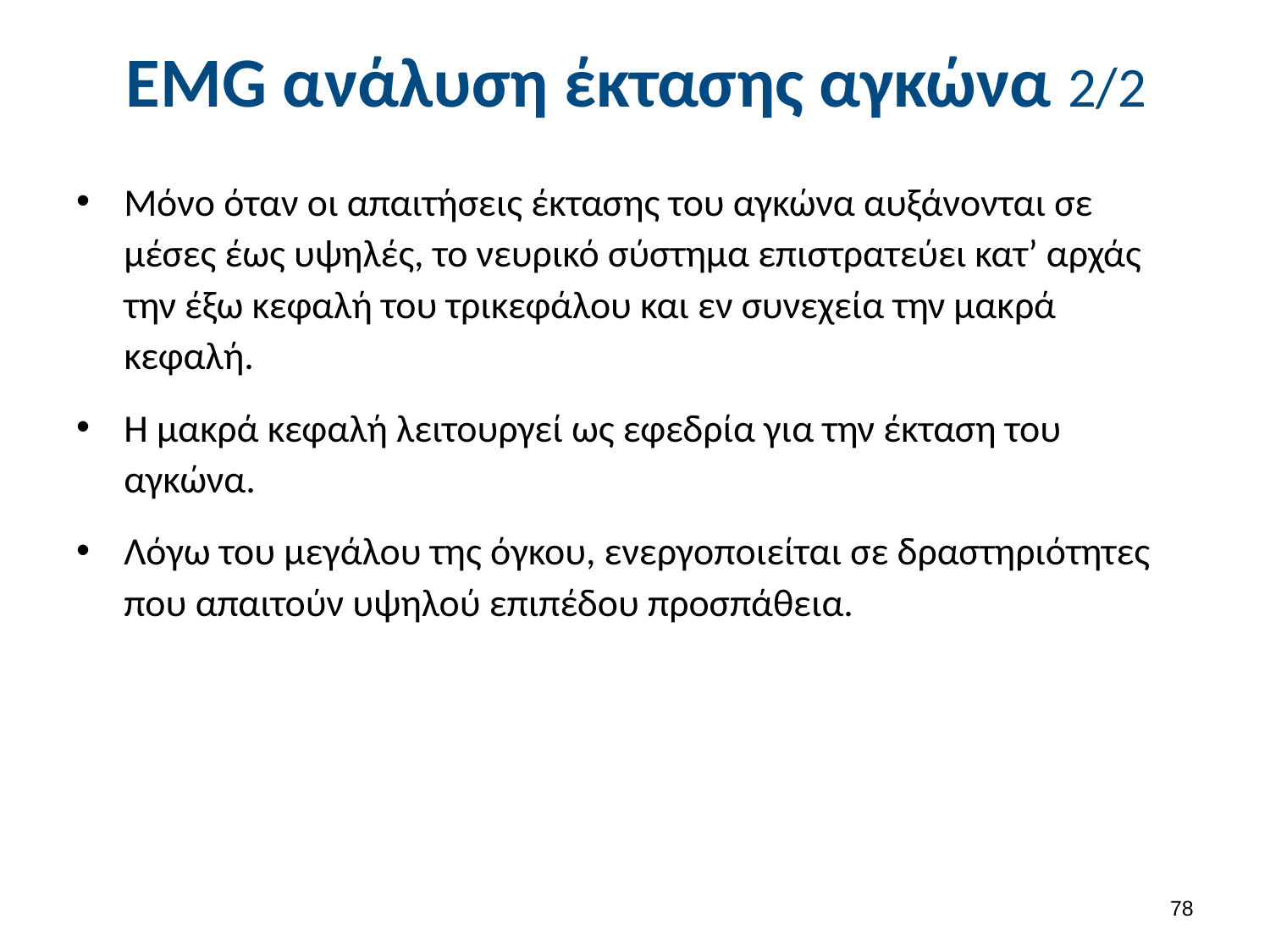

# EMG ανάλυση έκτασης αγκώνα 2/2
Μόνο όταν οι απαιτήσεις έκτασης του αγκώνα αυξάνονται σε μέσες έως υψηλές, το νευρικό σύστημα επιστρατεύει κατ’ αρχάς την έξω κεφαλή του τρικεφάλου και εν συνεχεία την μακρά κεφαλή.
Η μακρά κεφαλή λειτουργεί ως εφεδρία για την έκταση του αγκώνα.
Λόγω του μεγάλου της όγκου, ενεργοποιείται σε δραστηριότητες που απαιτούν υψηλού επιπέδου προσπάθεια.

78